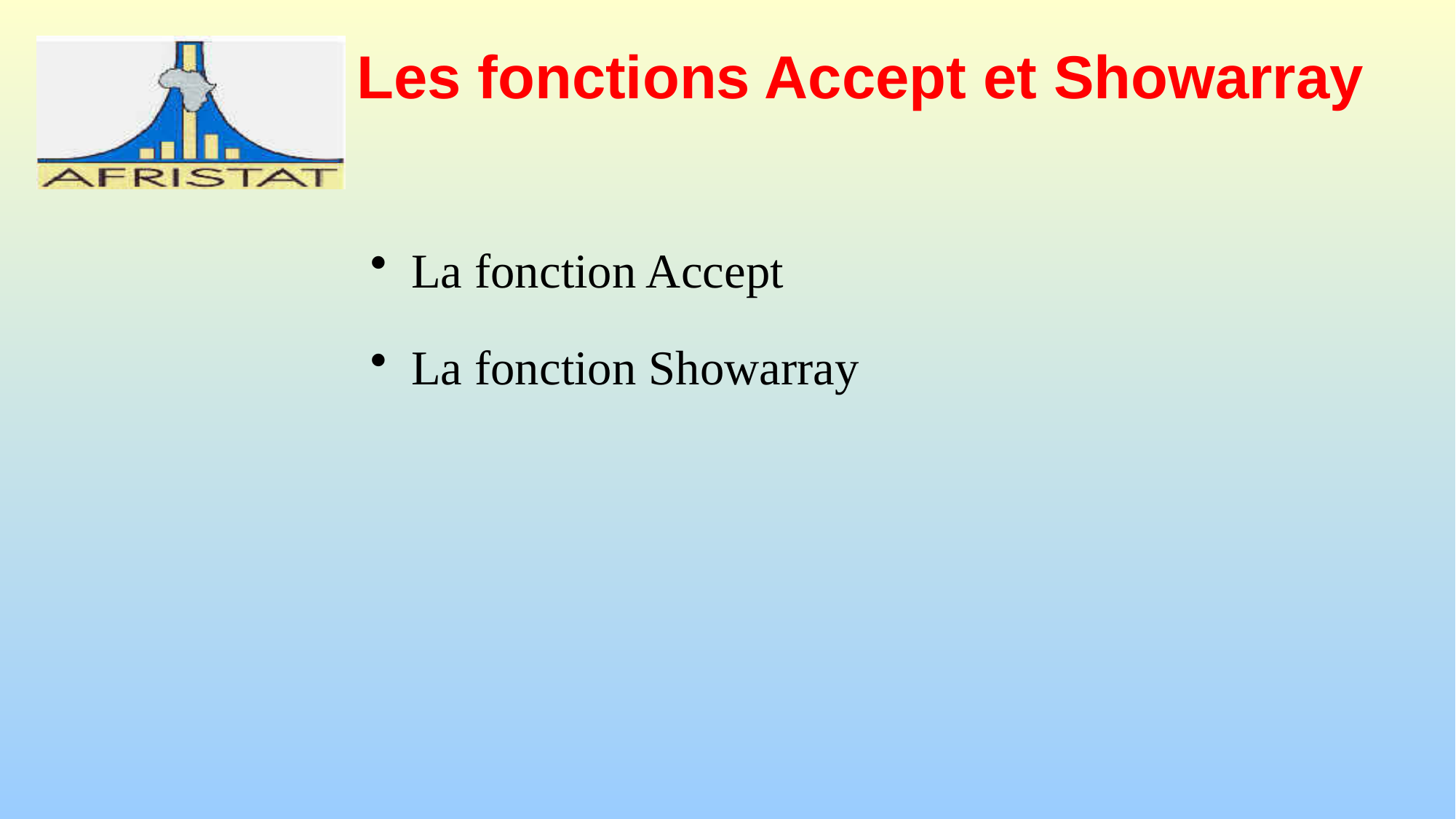

# Les fonctions Accept et Showarray
La fonction Accept
La fonction Showarray